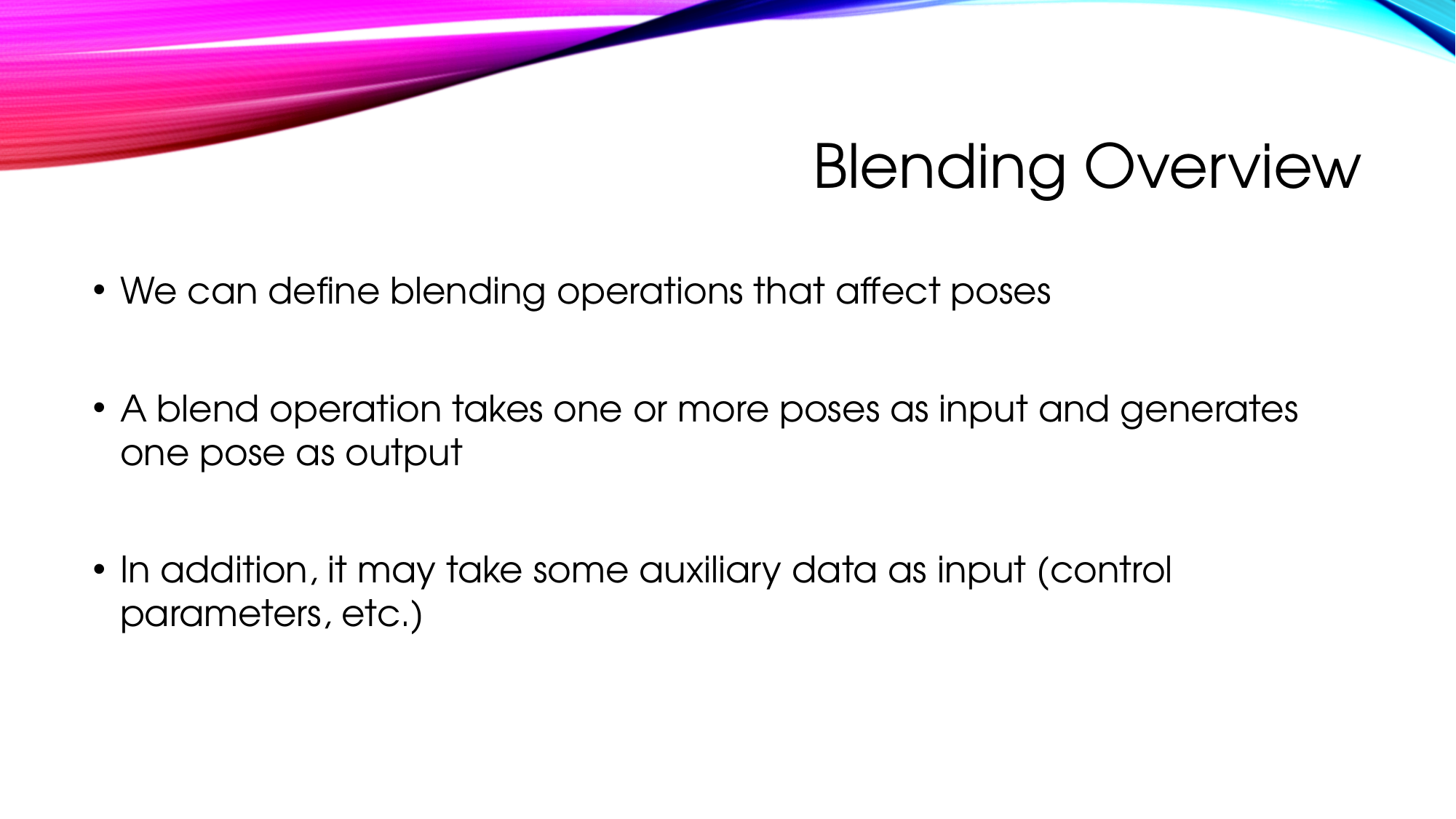

# Blending Overview
We can define blending operations that affect poses

A blend operation takes one or more poses as input and generates one pose as output

In addition, it may take some auxiliary data as input (control parameters, etc.)